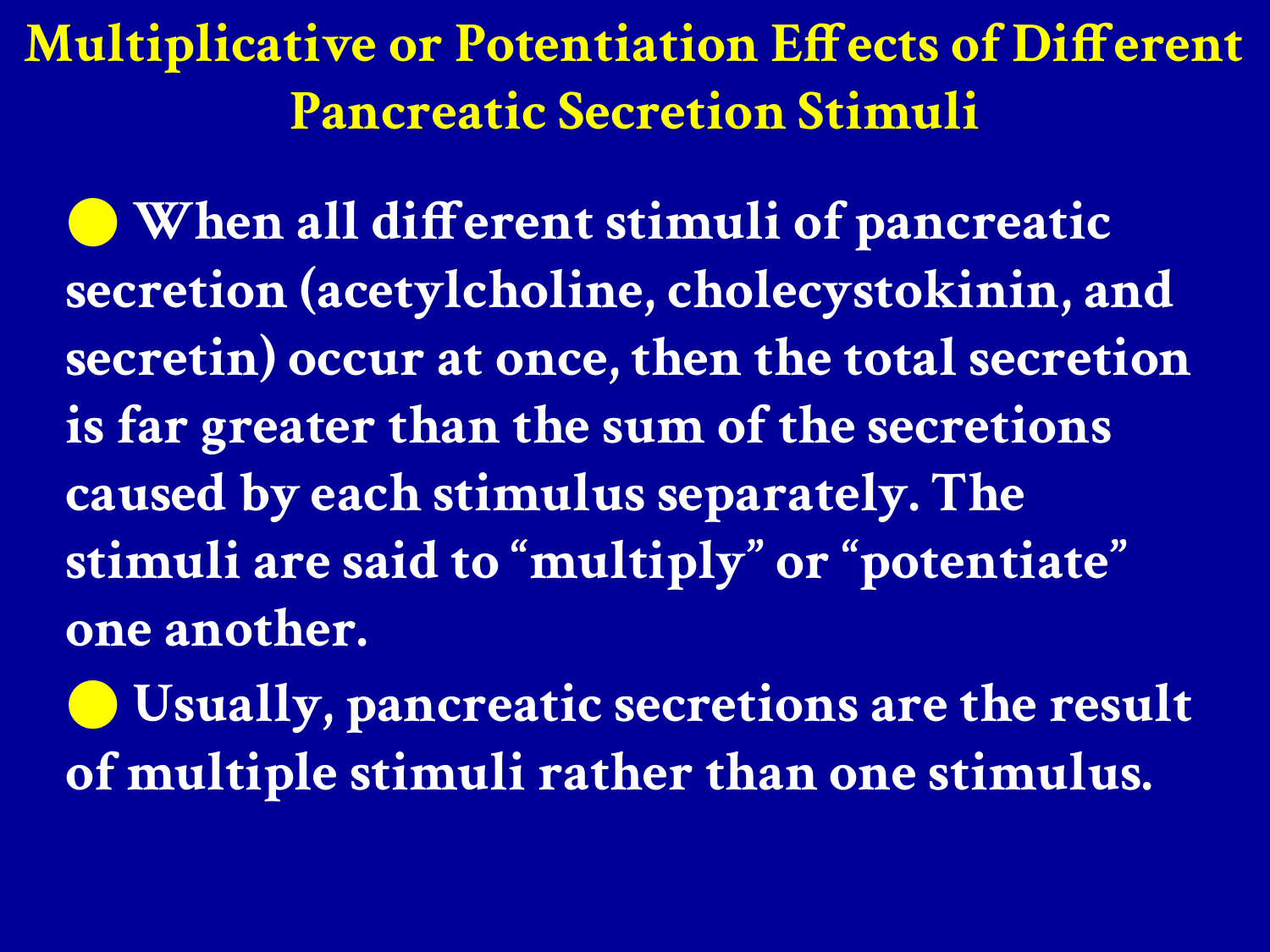

Multiplicative or Potentiation Effects of Different Pancreatic Secretion Stimuli
● When all different stimuli of pancreatic secretion (acetylcholine, cholecystokinin, and secretin) occur at once, then the total secretion is far greater than the sum of the secretions caused by each stimulus separately. The stimuli are said to “multiply” or “potentiate” one another.
● Usually, pancreatic secretions are the result of multiple stimuli rather than one stimulus.